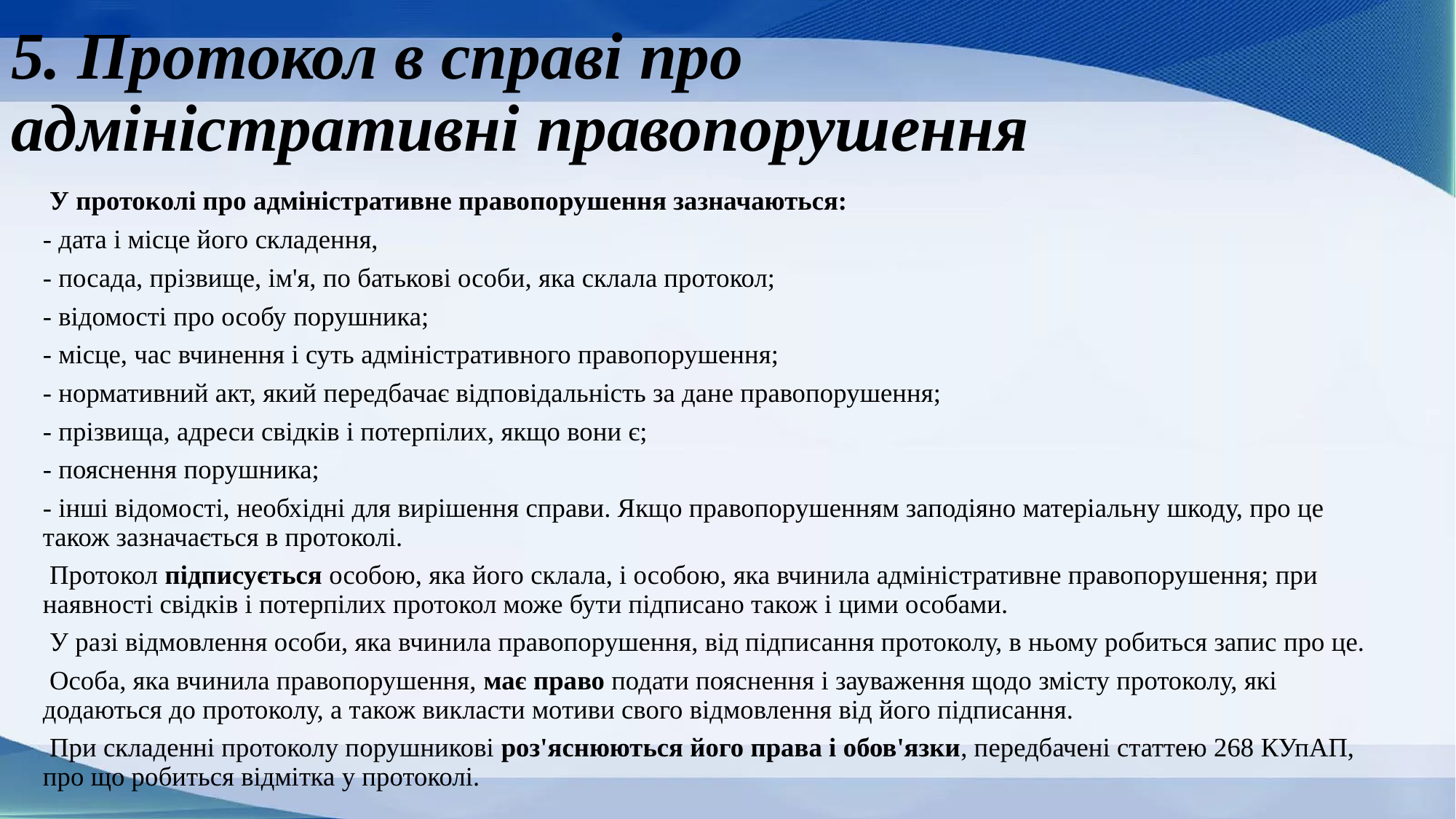

# 5. Протокол в справі про адміністративні правопорушення
 У протоколі про адміністративне правопорушення зазначаються:
- дата і місце його складення,
- посада, прізвище, ім'я, по батькові особи, яка склала протокол;
- відомості про особу порушника;
- місце, час вчинення і суть адміністративного правопорушення;
- нормативний акт, який передбачає відповідальність за дане правопорушення;
- прізвища, адреси свідків і потерпілих, якщо вони є;
- пояснення порушника;
- інші відомості, необхідні для вирішення справи. Якщо правопорушенням заподіяно матеріальну шкоду, про це також зазначається в протоколі.
 Протокол підписується особою, яка його склала, і особою, яка вчинила адміністративне правопорушення; при наявності свідків і потерпілих протокол може бути підписано також і цими особами.
 У разі відмовлення особи, яка вчинила правопорушення, від підписання протоколу, в ньому робиться запис про це.
 Особа, яка вчинила правопорушення, має право подати пояснення і зауваження щодо змісту протоколу, які додаються до протоколу, а також викласти мотиви свого відмовлення від його підписання.
 При складенні протоколу порушникові роз'яснюються його права і обов'язки, передбачені статтею 268 КУпАП, про що робиться відмітка у протоколі.